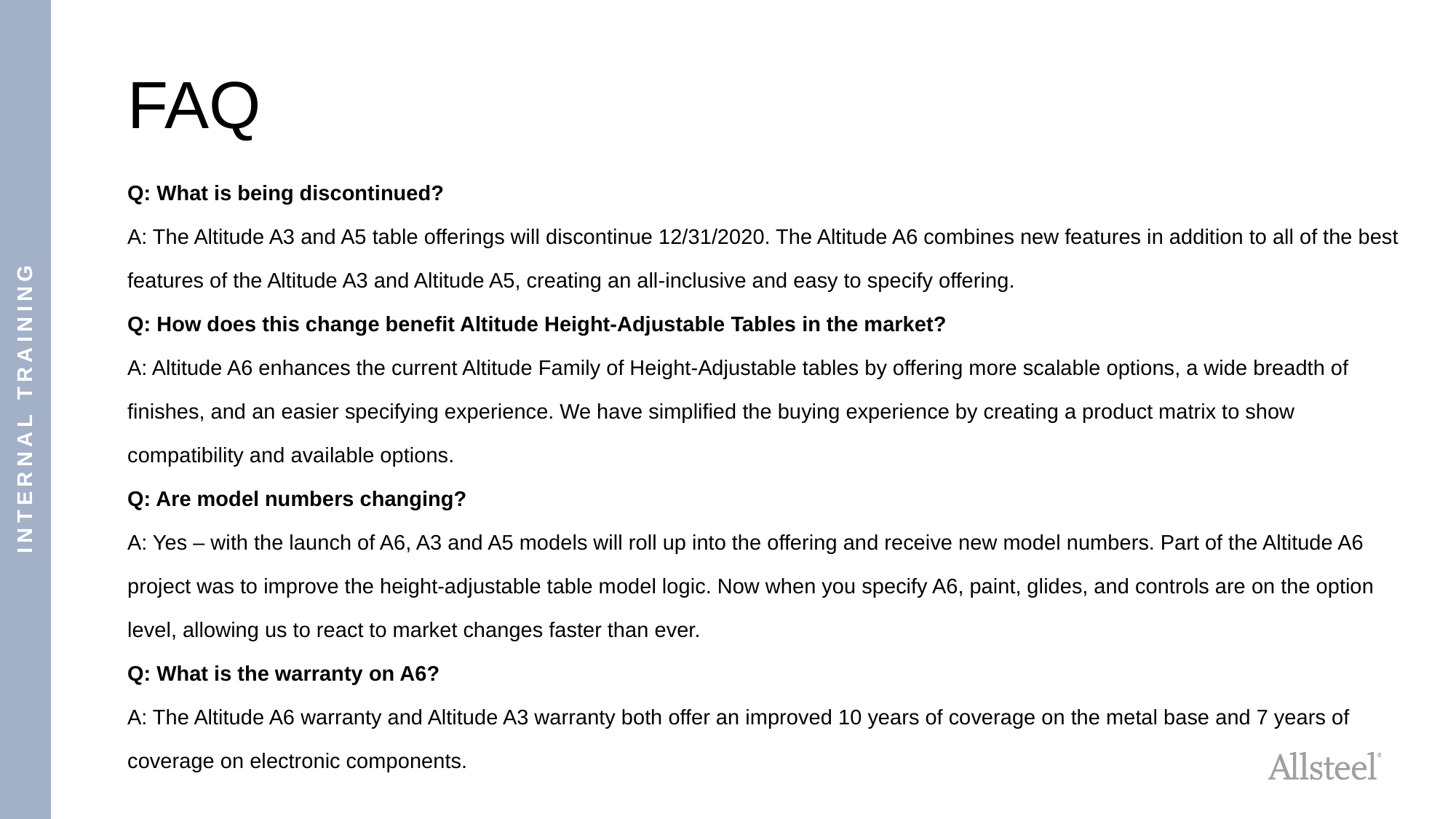

# FAQ
Q: What is being discontinued?
A: The Altitude A3 and A5 table offerings will discontinue 12/31/2020. The Altitude A6 combines new features in addition to all of the best features of the Altitude A3 and Altitude A5, creating an all-inclusive and easy to specify offering.
Q: How does this change benefit Altitude Height-Adjustable Tables in the market?
A: Altitude A6 enhances the current Altitude Family of Height-Adjustable tables by offering more scalable options, a wide breadth of finishes, and an easier specifying experience. We have simplified the buying experience by creating a product matrix to show compatibility and available options.
Q: Are model numbers changing?
A: Yes – with the launch of A6, A3 and A5 models will roll up into the offering and receive new model numbers. Part of the Altitude A6 project was to improve the height-adjustable table model logic. Now when you specify A6, paint, glides, and controls are on the option level, allowing us to react to market changes faster than ever.
Q: What is the warranty on A6?
A: The Altitude A6 warranty and Altitude A3 warranty both offer an improved 10 years of coverage on the metal base and 7 years of coverage on electronic components.